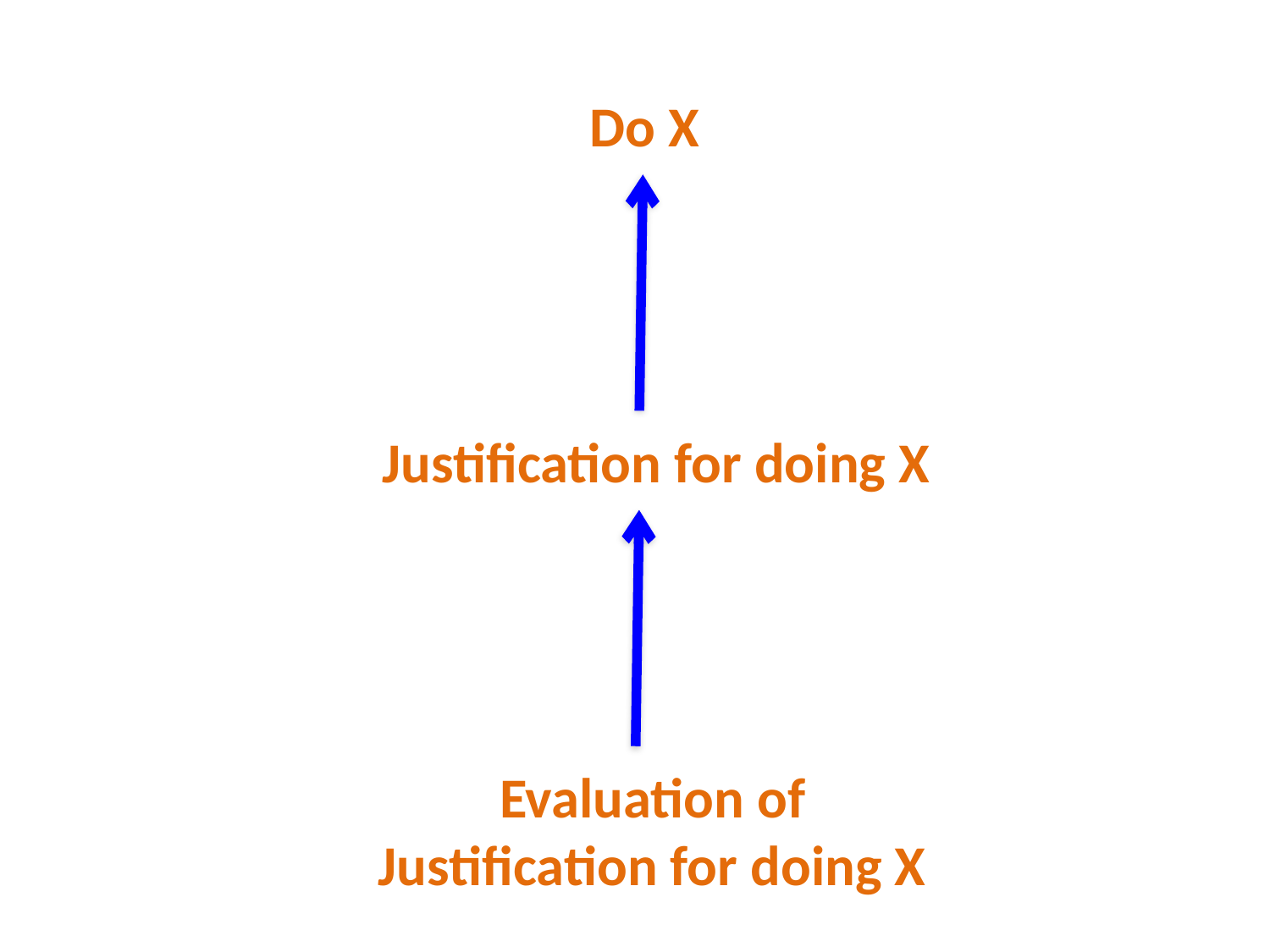

Do X
Justification for doing X
Evaluation of
Justification for doing X